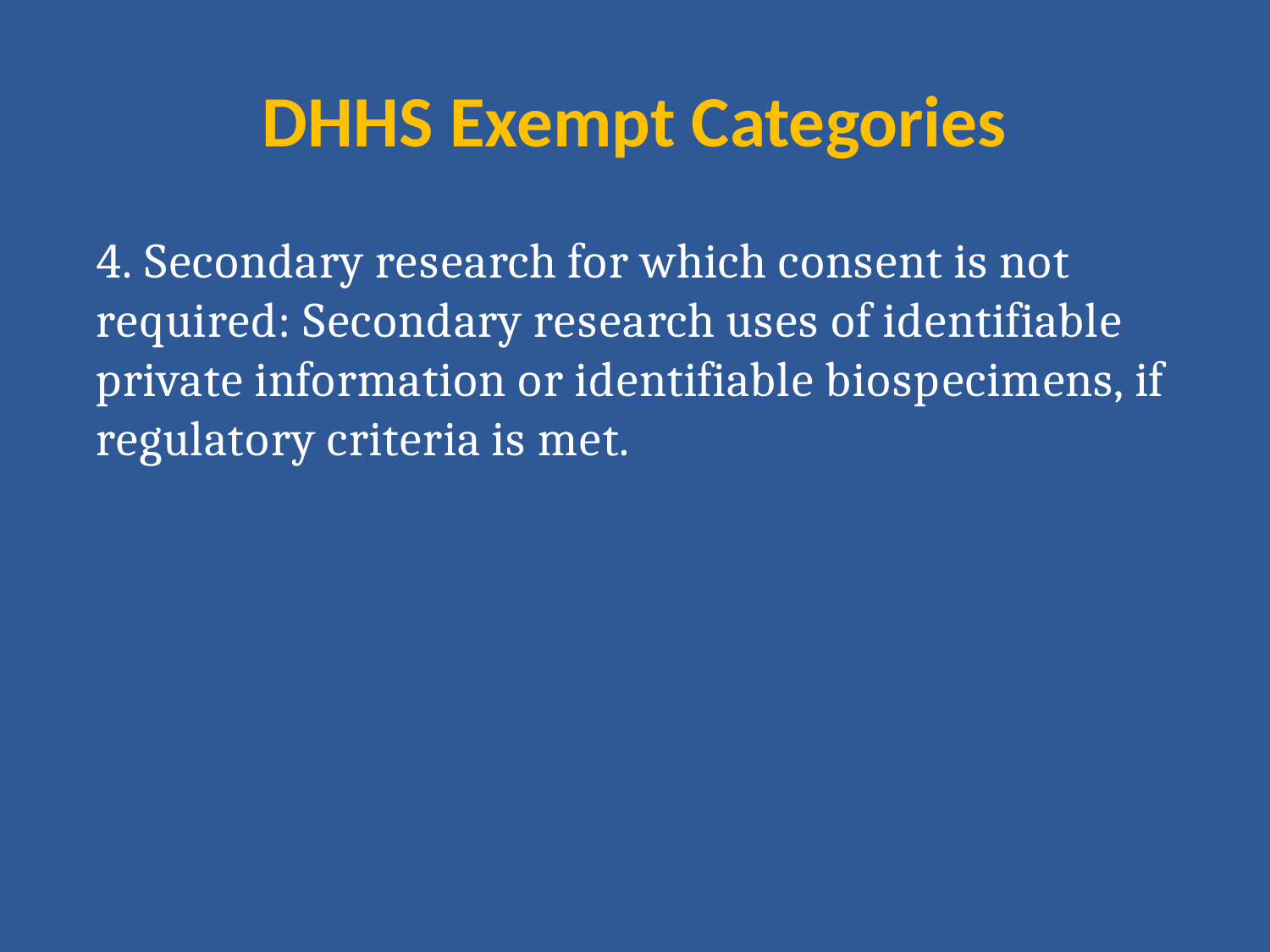

# DHHS Exempt Categories
4. Secondary research for which consent is not required: Secondary research uses of identifiable private information or identifiable biospecimens, if regulatory criteria is met.